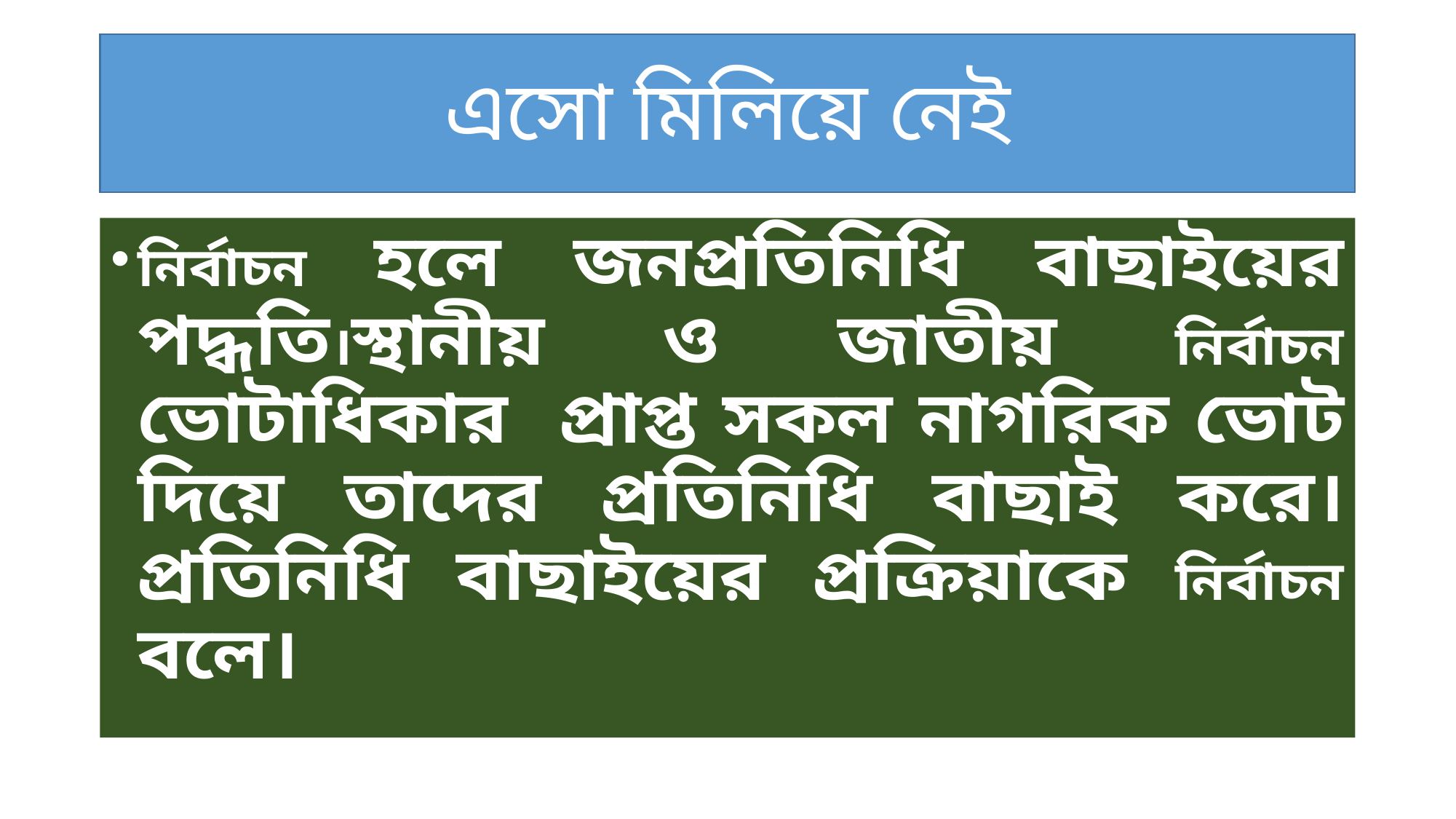

# এসো মিলিয়ে নেই
নির্বাচন হলে জনপ্রতিনিধি বাছাইয়ের পদ্ধতি।স্থানীয় ও জাতীয় নির্বাচন ভোটাধিকার  প্রাপ্ত সকল নাগরিক ভোট দিয়ে তাদের প্রতিনিধি বাছাই করে। প্রতিনিধি বাছাইয়ের প্রক্রিয়াকে নির্বাচন বলে।